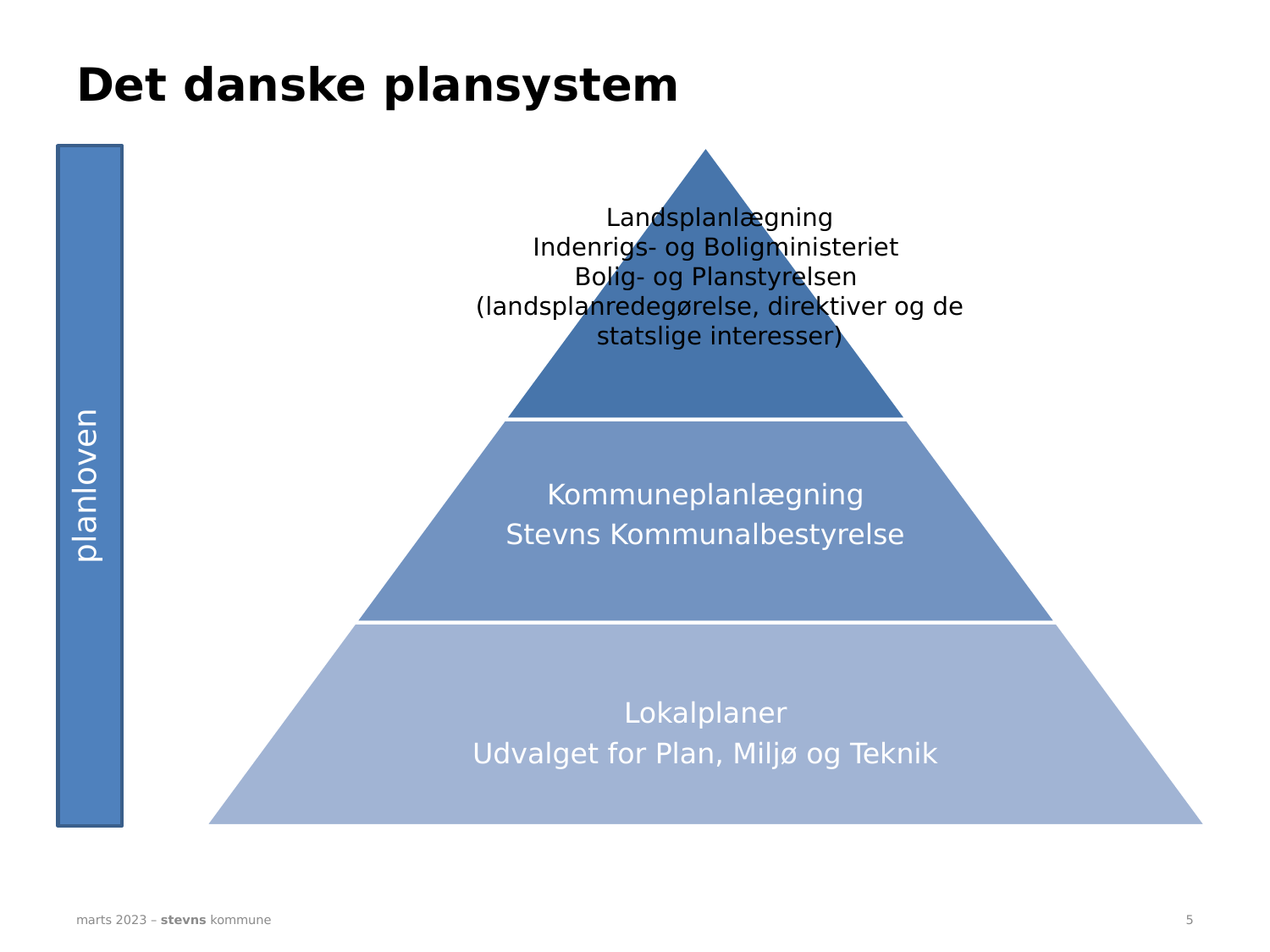

# Det danske plansystem
planloven

Kommuneplanlægning
Stevns Kommunalbestyrelse

Lokalplaner
Udvalget for Plan, Miljø og Teknik

Landsplanlægning
Indenrigs- og Boligministeriet
Bolig- og Planstyrelsen
(landsplanredegørelse, direktiver og de statslige interesser)
marts 2023 – stevns kommune
5